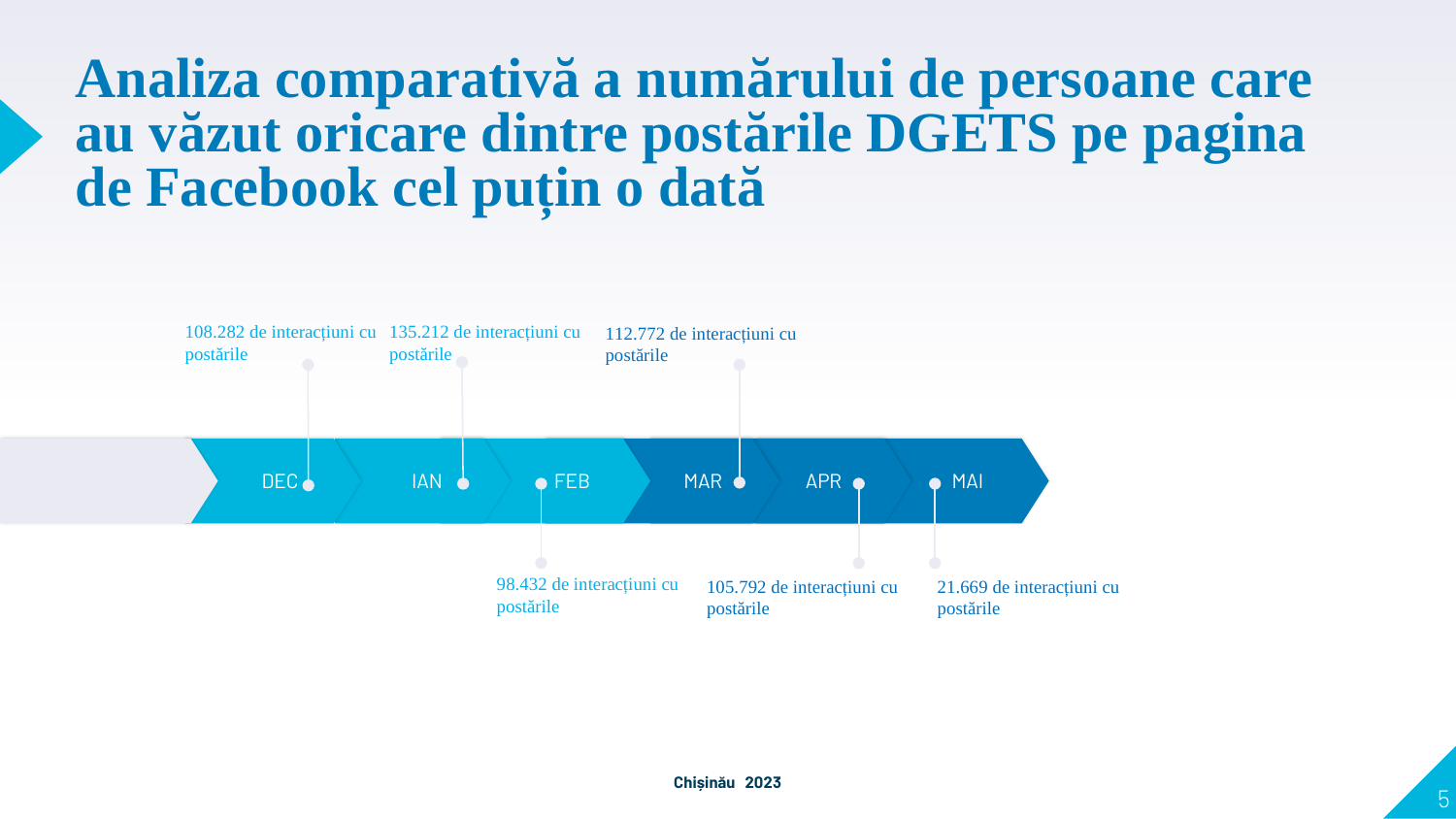

# Analiza comparativă a numărului de persoane care au văzut oricare dintre postările DGETS pe pagina de Facebook cel puțin o dată
108.282 de interacțiuni cu postările
135.212 de interacțiuni cu postările
112.772 de interacțiuni cu postările

        DEC
                                     MAI
        IAN
                 FEB
                       MAR
                           APR
98.432 de interacțiuni cu postările
105.792 de interacțiuni cu postările
21.669 de interacțiuni cu postările
5
Chișinău   2023